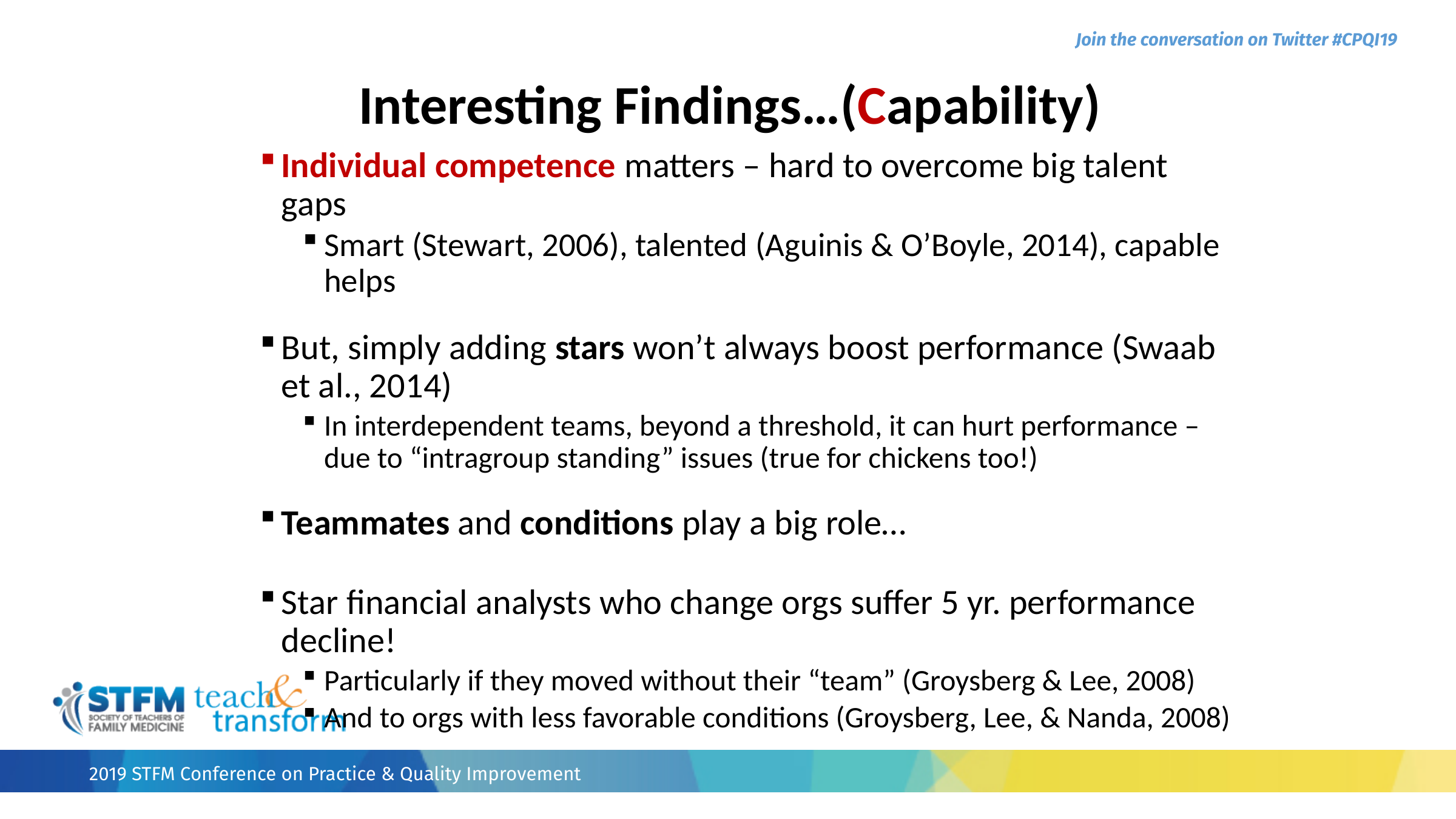

Interesting Findings…(Capability)
Individual competence matters – hard to overcome big talent gaps
Smart (Stewart, 2006), talented (Aguinis & O’Boyle, 2014), capable helps
But, simply adding stars won’t always boost performance (Swaab et al., 2014)
In interdependent teams, beyond a threshold, it can hurt performance – due to “intragroup standing” issues (true for chickens too!)
Teammates and conditions play a big role…

Star financial analysts who change orgs suffer 5 yr. performance decline!
Particularly if they moved without their “team” (Groysberg & Lee, 2008)
And to orgs with less favorable conditions (Groysberg, Lee, & Nanda, 2008)